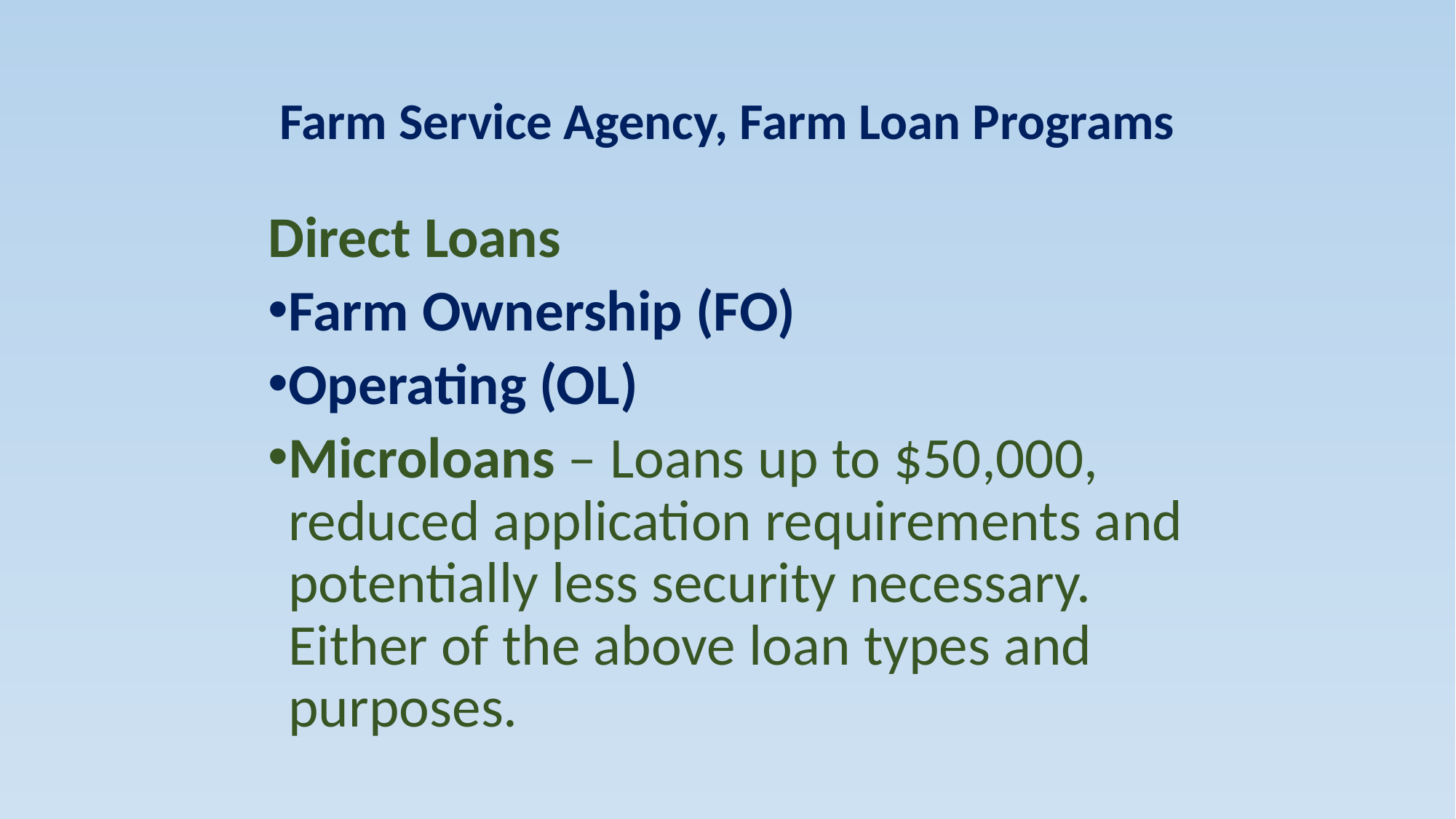

# Farm Service Agency, Farm Loan Programs
Direct Loans
Farm Ownership (FO)
Operating (OL)
Microloans – Loans up to $50,000, reduced application requirements and potentially less security necessary. Either of the above loan types and purposes.